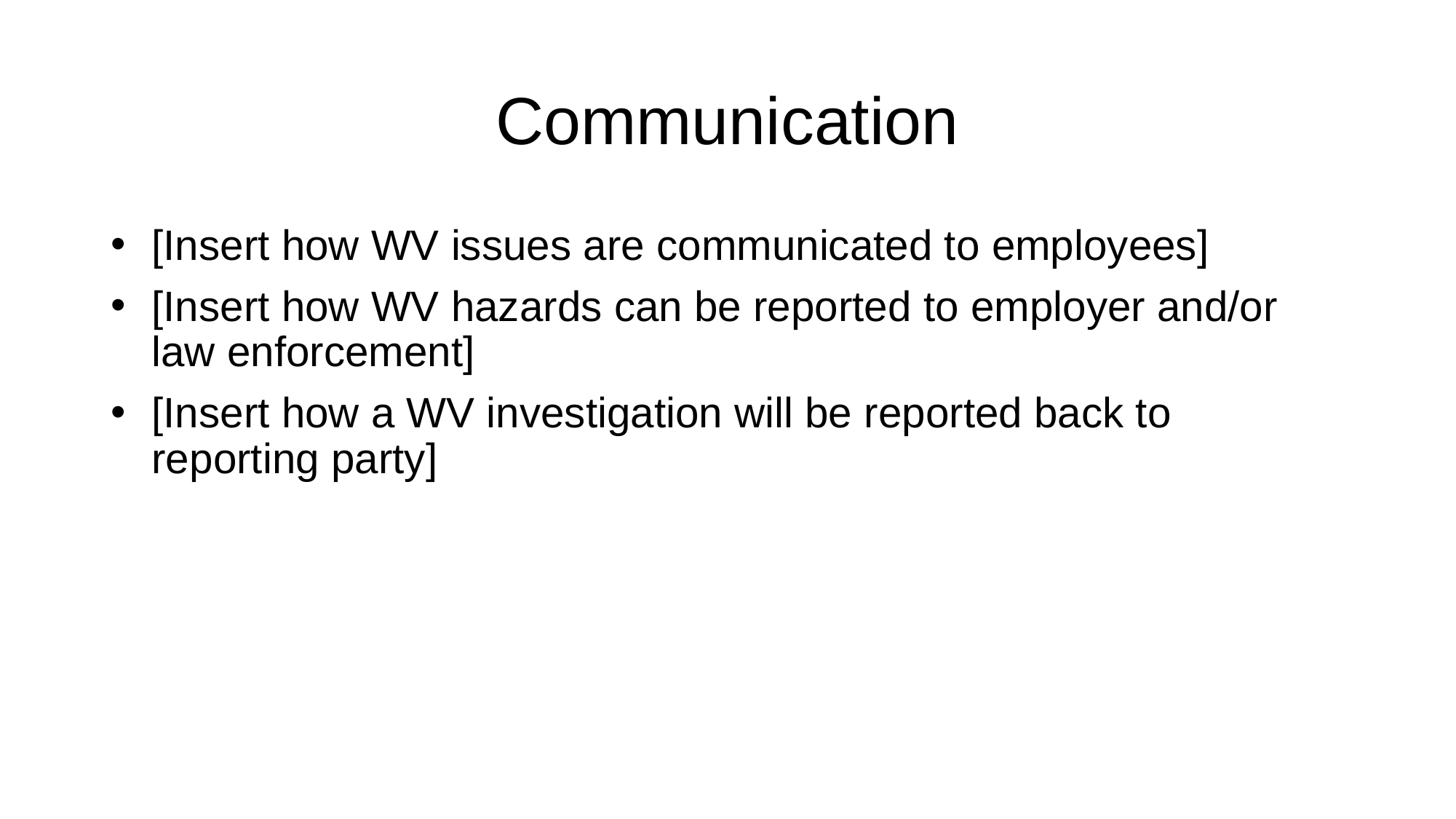

# Communication
[Insert how WV issues are communicated to employees]
[Insert how WV hazards can be reported to employer and/or law enforcement]
[Insert how a WV investigation will be reported back to reporting party]